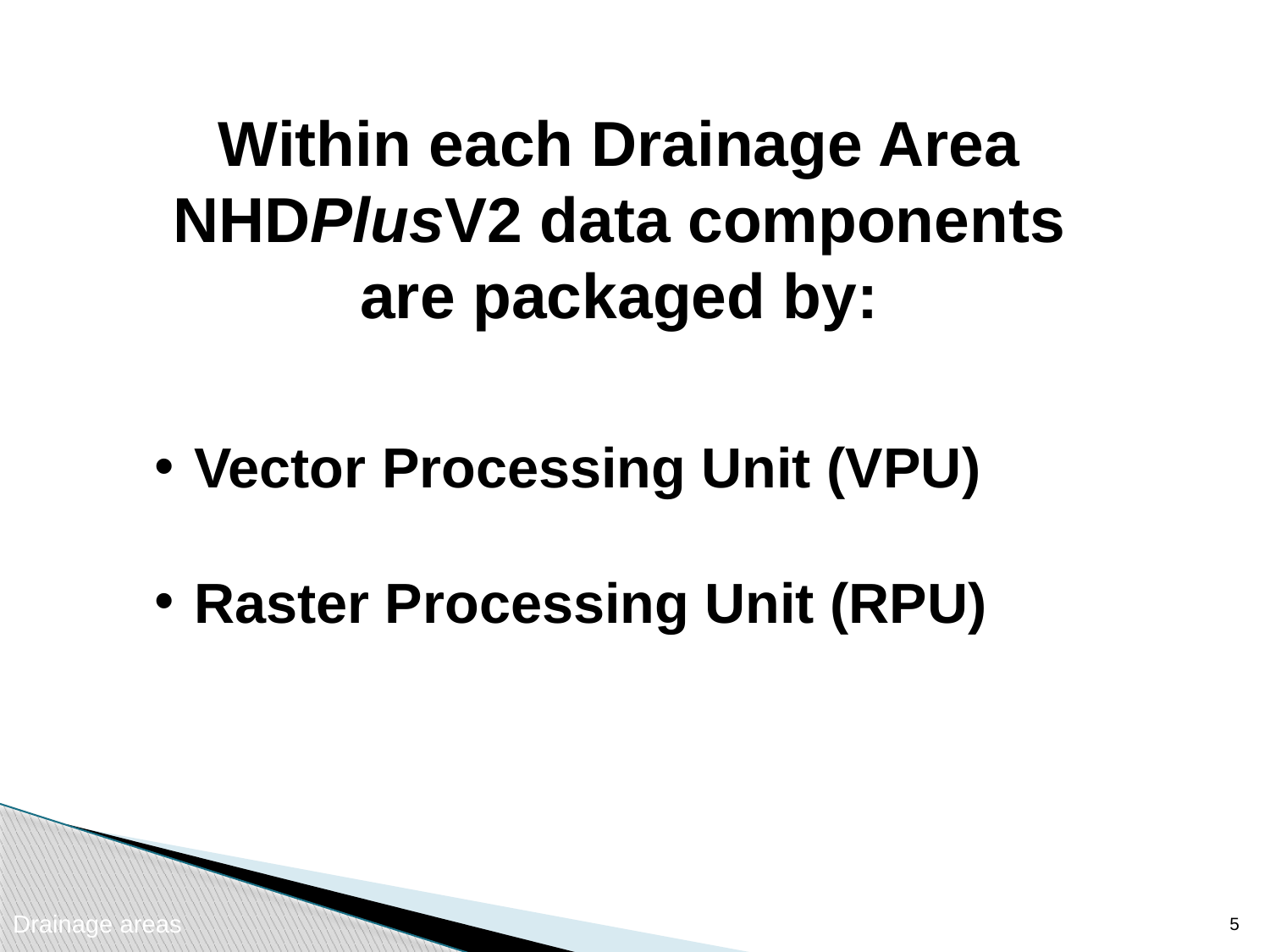

Within each Drainage Area
NHDPlusV2 data components
are packaged by:

Vector Processing Unit (VPU)

Raster Processing Unit (RPU)

5
Drainage areas